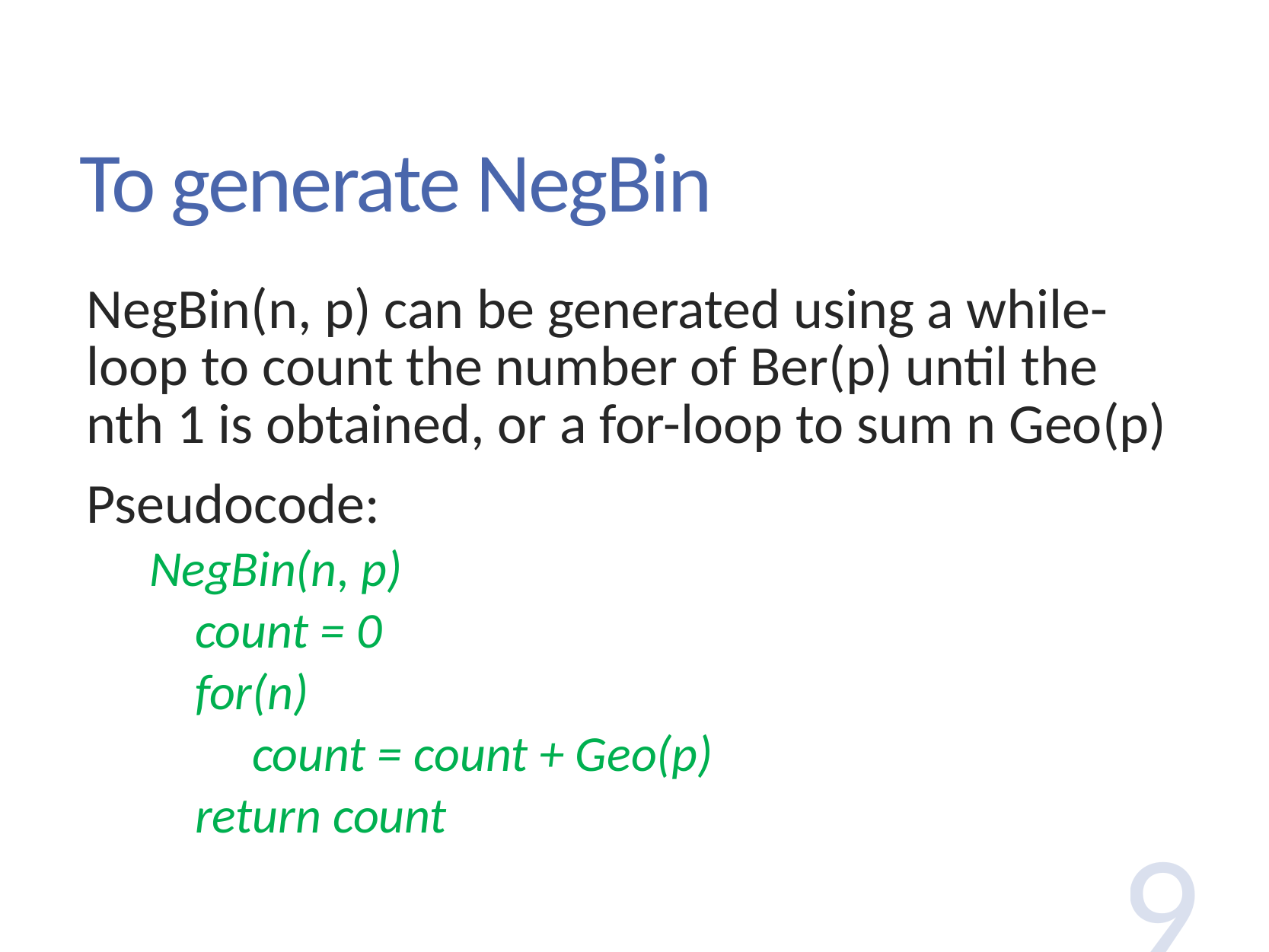

# To generate NegBin
NegBin(n, p) can be generated using a while-loop to count the number of Ber(p) until the nth 1 is obtained, or a for-loop to sum n Geo(p)
Pseudocode:
NegBin(n, p)
    count = 0
    for(n)
         count = count + Geo(p)
    return count

9